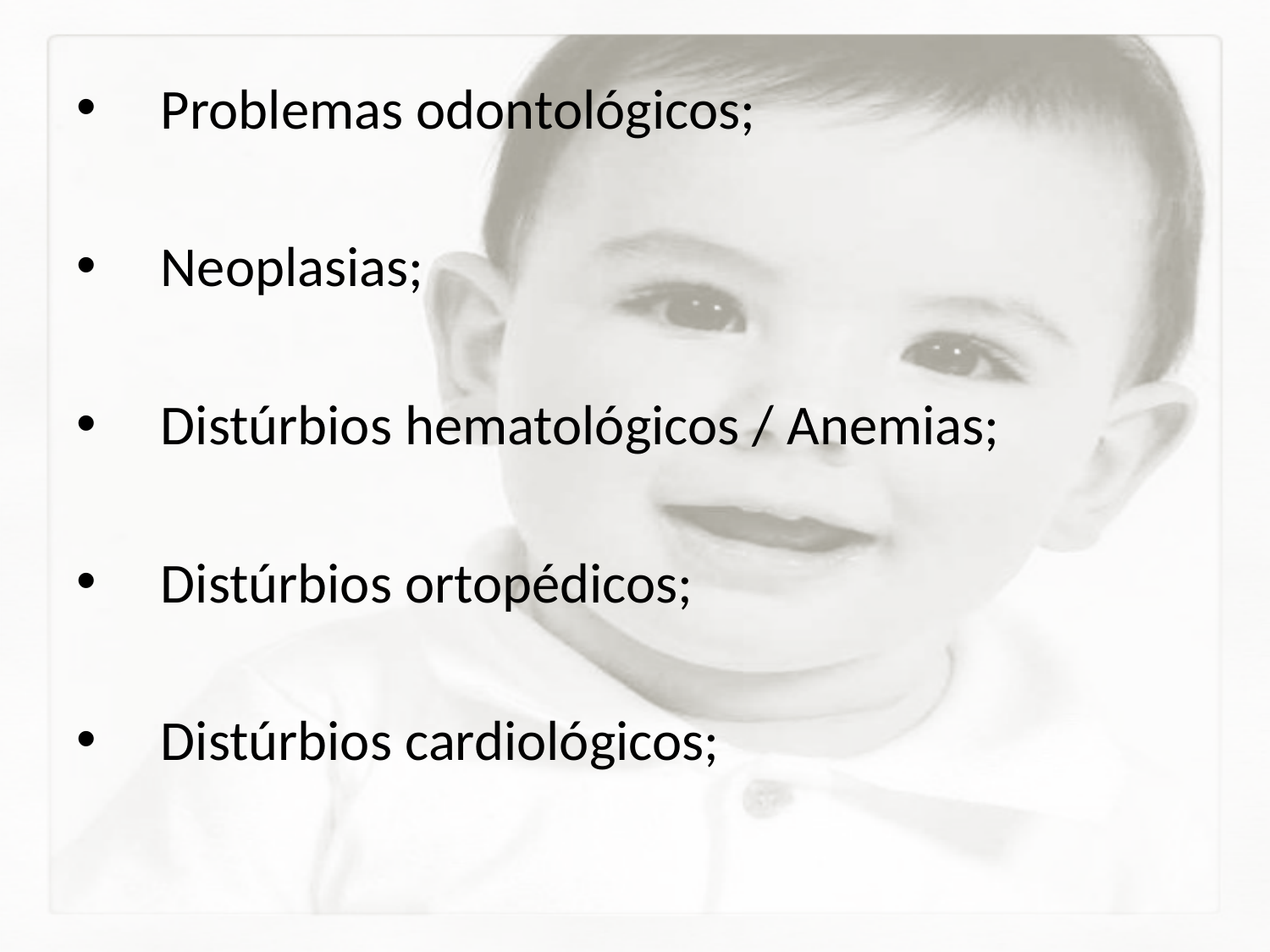

Problemas odontológicos;

Neoplasias;

Distúrbios hematológicos / Anemias;

Distúrbios ortopédicos;

Distúrbios cardiológicos;